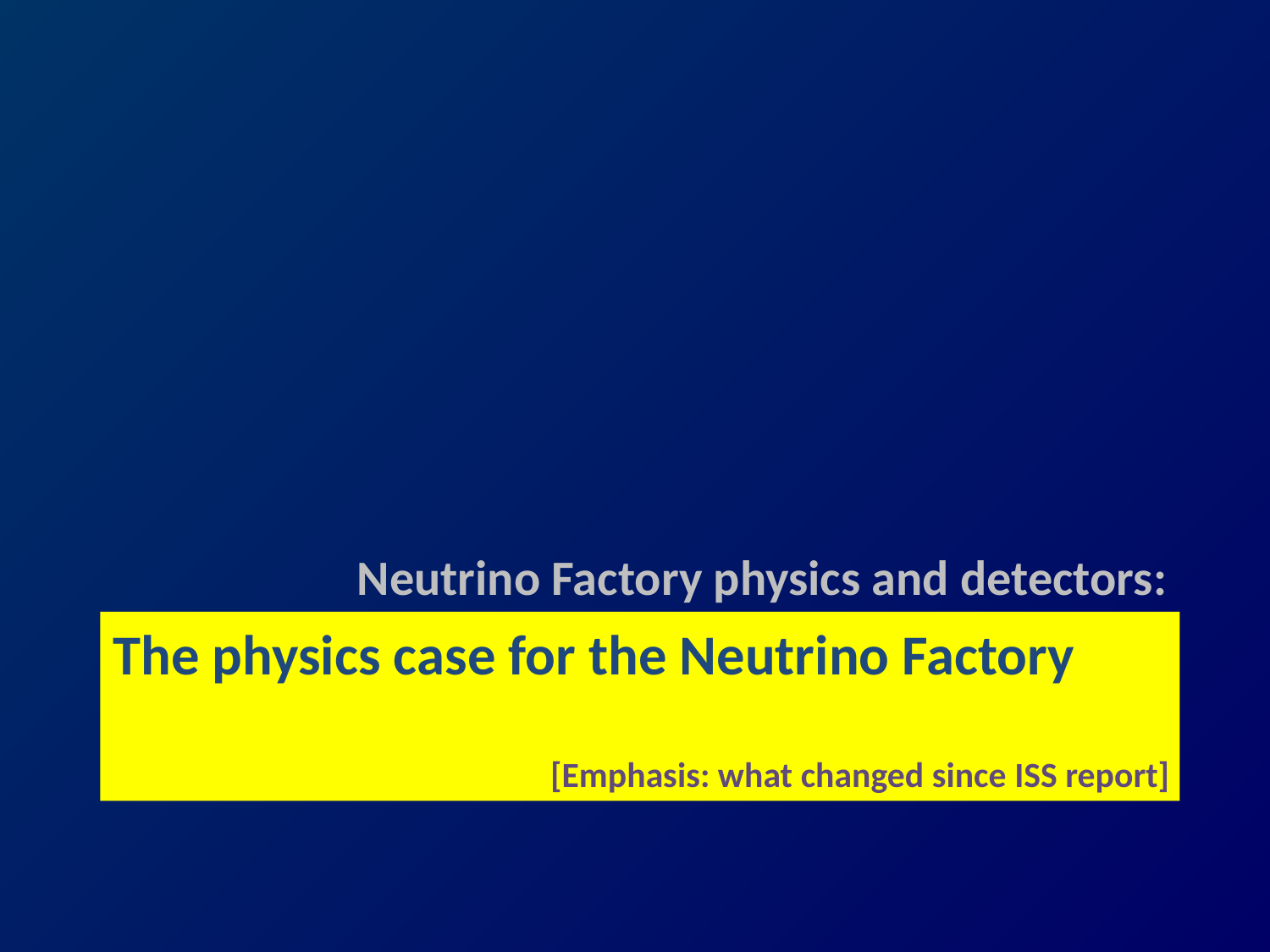

Neutrino Factory physics and detectors:
# The physics case for the Neutrino Factory
[Emphasis: what changed since ISS report]